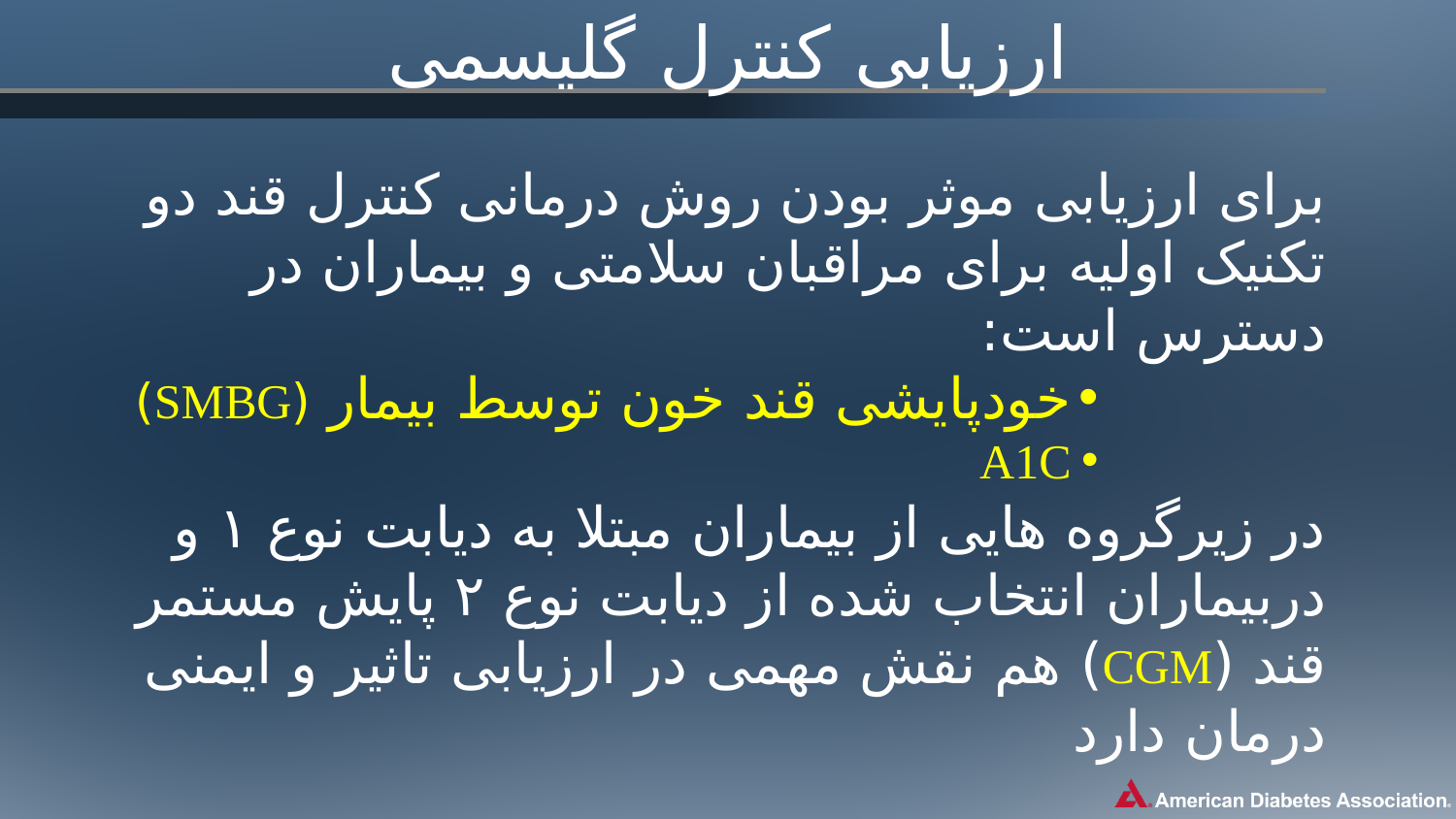

# ارزیابی کنترل گلیسمی
برای ارزیابی موثر بودن روش درمانی کنترل قند دو تکنیک اولیه برای مراقبان سلامتی و بیماران در دسترس است:
خودپایشی قند خون توسط بیمار (SMBG)
A1C
در زیرگروه هایی از بیماران مبتلا به دیابت نوع ۱ و دربیماران انتخاب شده از دیابت نوع ۲ پایش مستمر قند (CGM) هم نقش مهمی در ارزیابی تاثیر و ایمنی درمان دارد